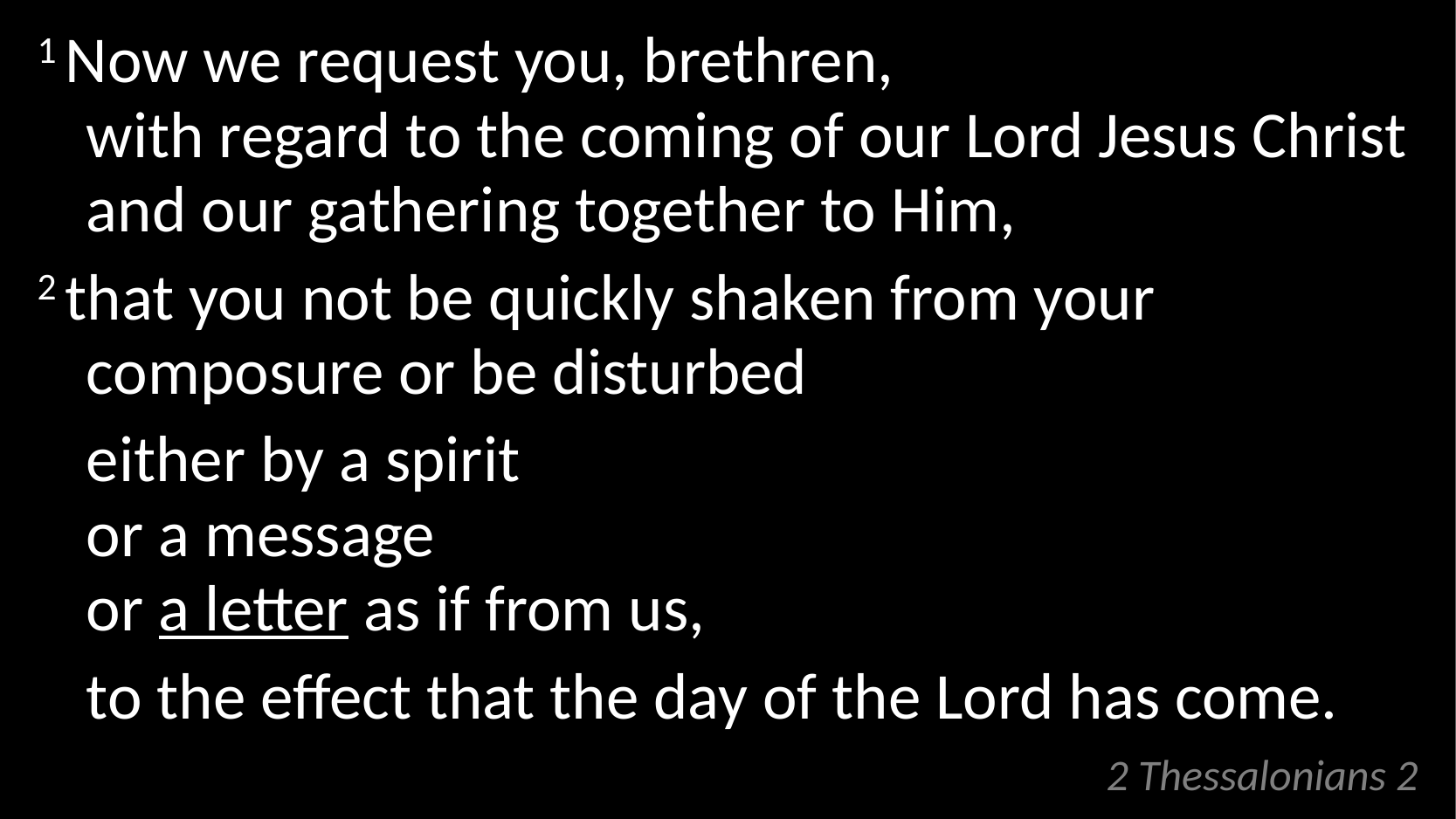

1 Now we request you, brethren,
with regard to the coming of our Lord Jesus Christ and our gathering together to Him,
2 that you not be quickly shaken from your composure or be disturbed
	either by a spirit
or a message
or a letter as if from us,
	to the effect that the day of the Lord has come.
# 2 Thessalonians 2